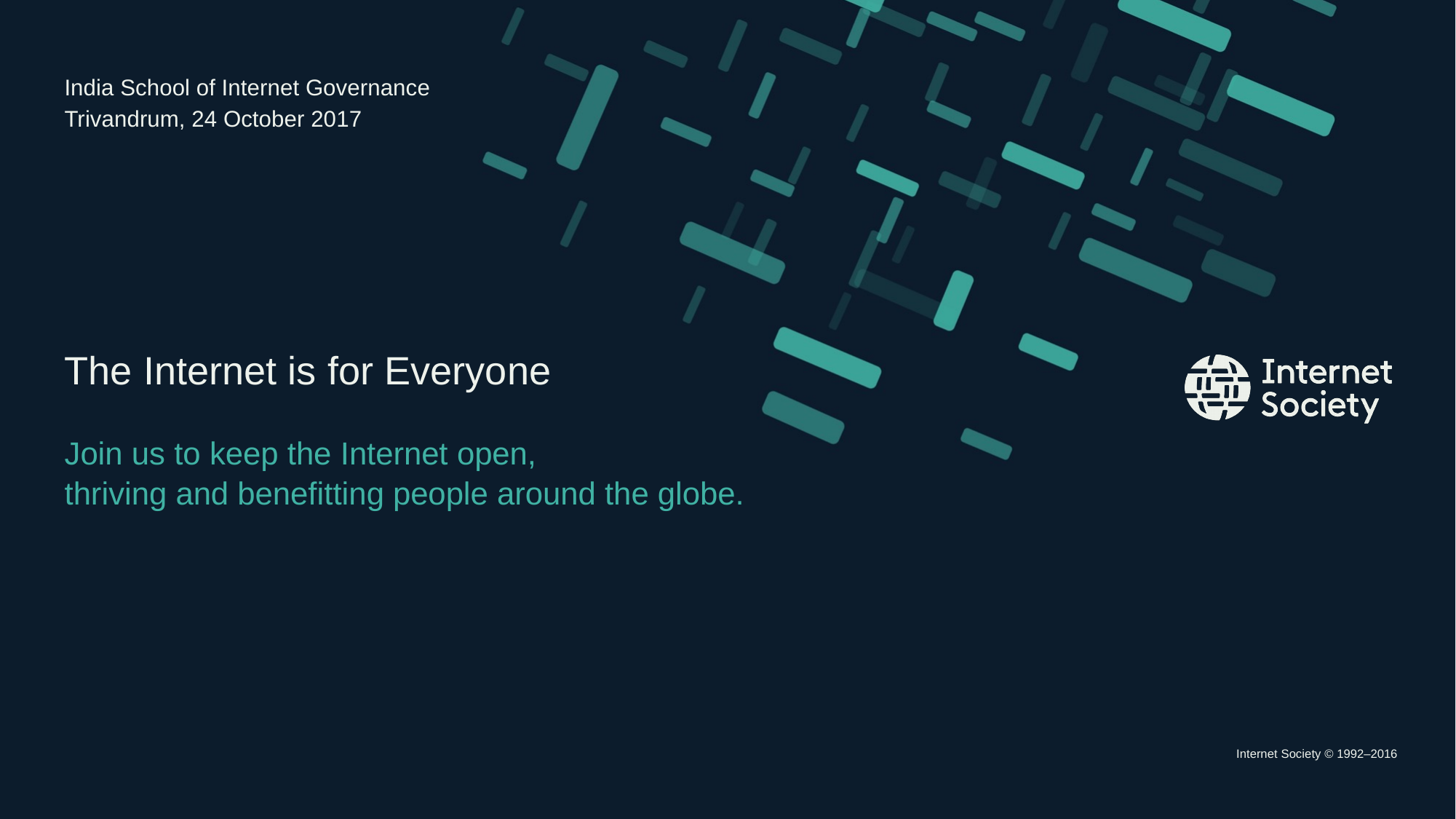

India School of Internet Governance
Trivandrum, 24 October 2017
# The Internet is for Everyone
Join us to keep the Internet open,
thriving and benefitting people around the globe.